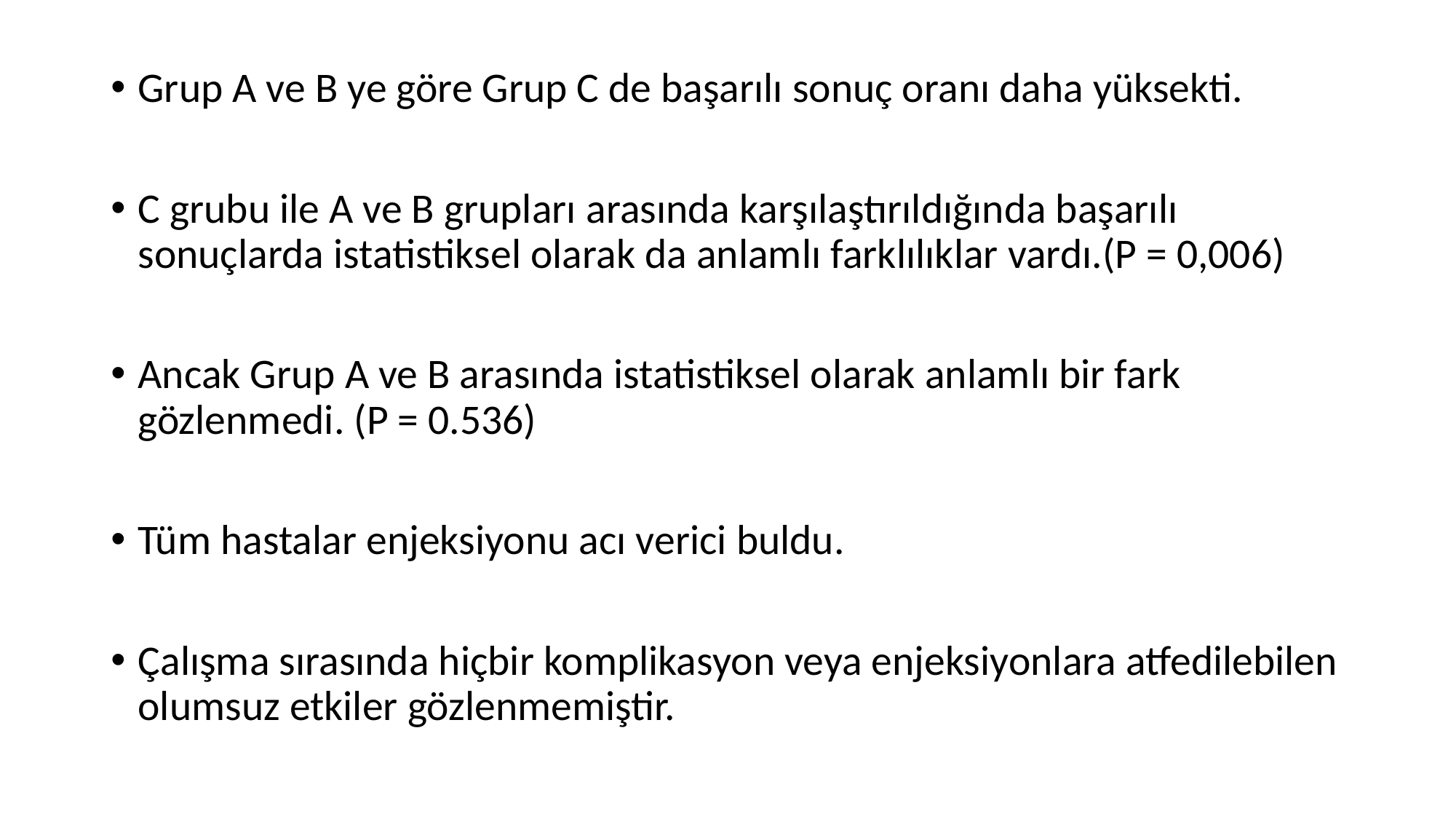

Grup A ve B ye göre Grup C de başarılı sonuç oranı daha yüksekti.

C grubu ile A ve B grupları arasında karşılaştırıldığında başarılı sonuçlarda istatistiksel olarak da anlamlı farklılıklar vardı.(P = 0,006)

Ancak Grup A ve B arasında istatistiksel olarak anlamlı bir fark gözlenmedi. (P = 0.536)

Tüm hastalar enjeksiyonu acı verici buldu.

Çalışma sırasında hiçbir komplikasyon veya enjeksiyonlara atfedilebilen olumsuz etkiler gözlenmemiştir.